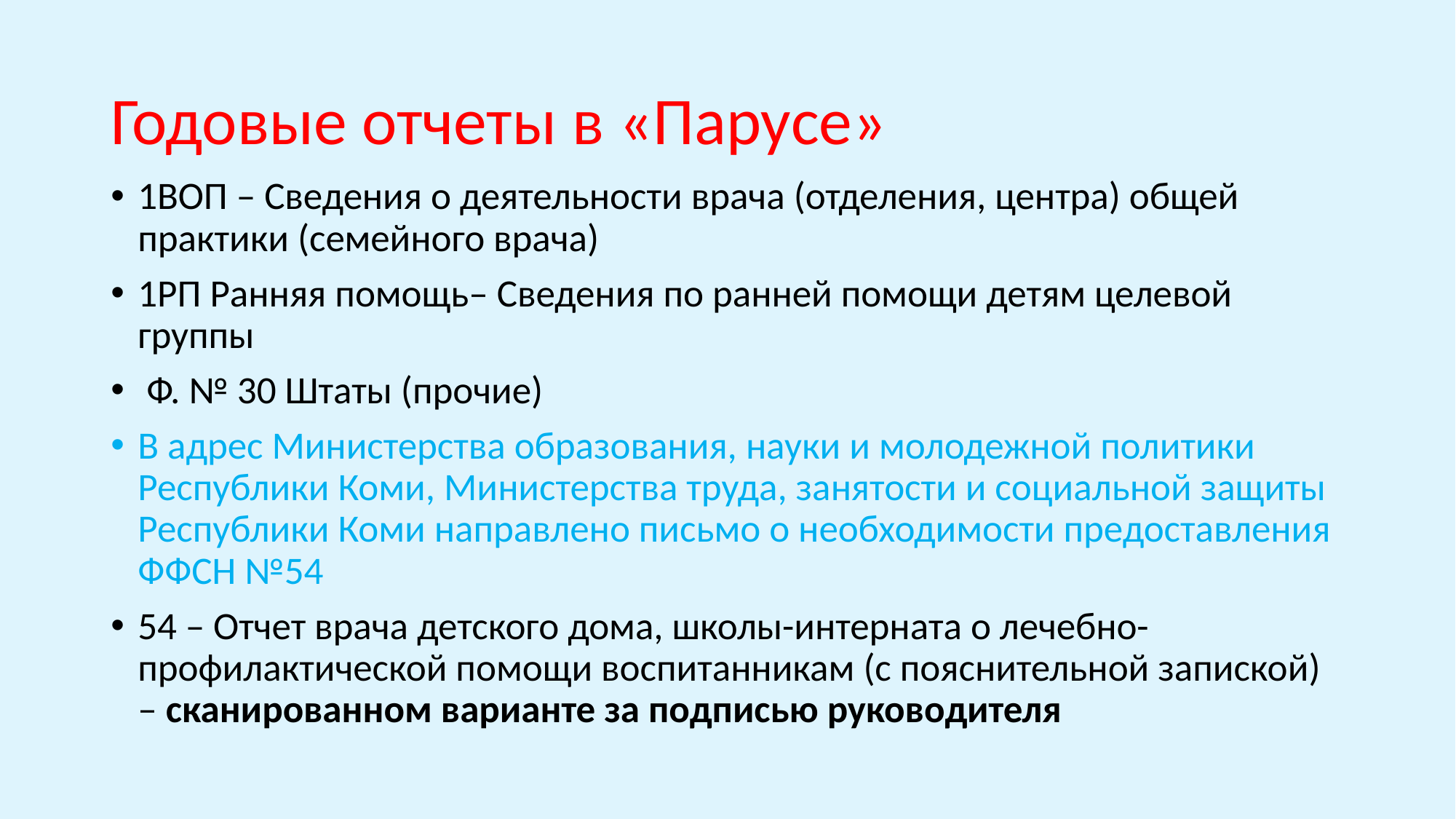

# Годовые отчеты в «Парусе»
1ВОП – Сведения о деятельности врача (отделения, центра) общей практики (семейного врача)
1РП Ранняя помощь– Сведения по ранней помощи детям целевой группы
 Ф. № 30 Штаты (прочие)
В адрес Министерства образования, науки и молодежной политики Республики Коми, Министерства труда, занятости и социальной защиты Республики Коми направлено письмо о необходимости предоставления ФФСН №54
54 – Отчет врача детского дома, школы-интерната о лечебно-профилактической помощи воспитанникам (с пояснительной запиской) – сканированном варианте за подписью руководителя